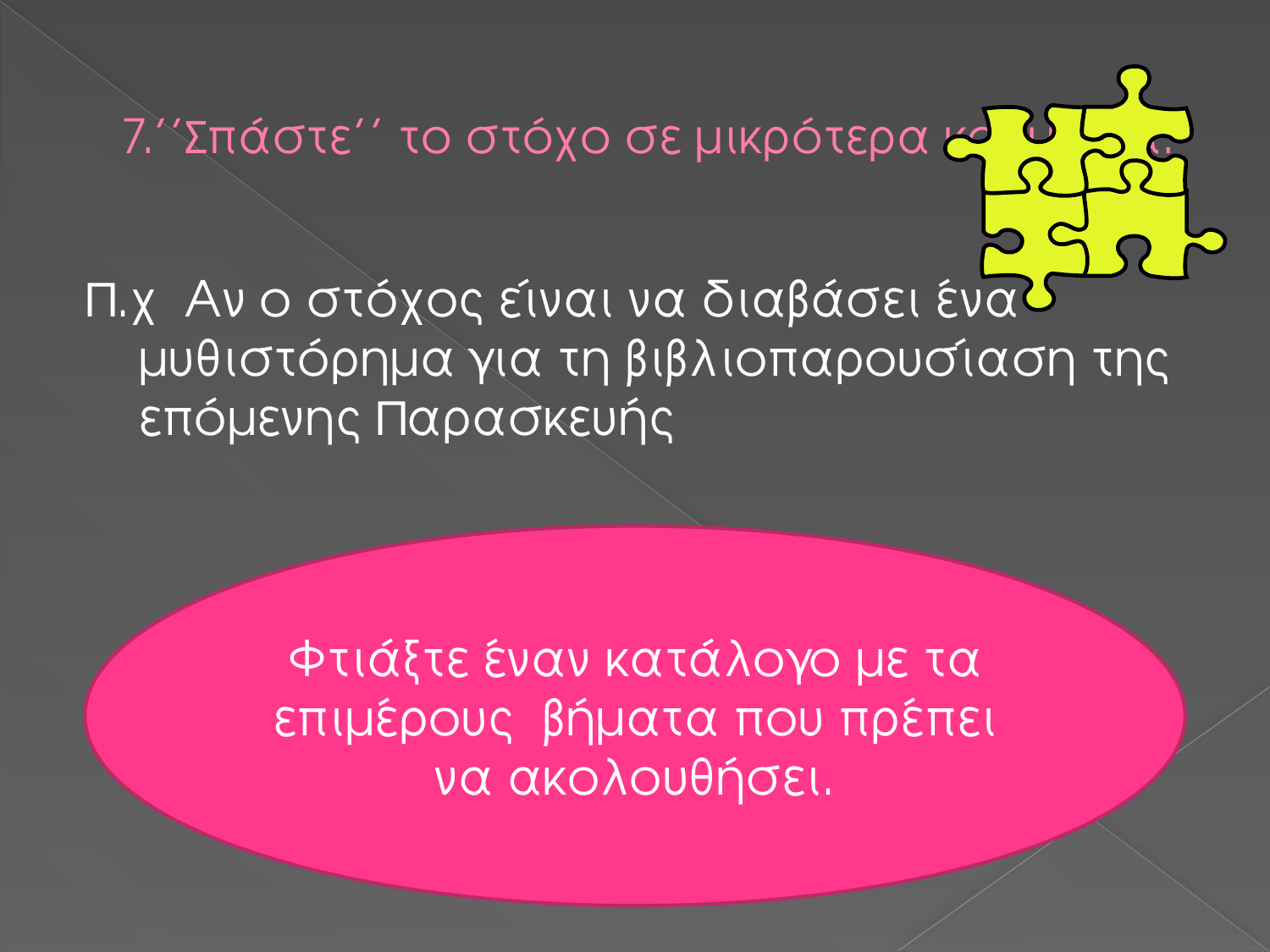

# 7.’’Σπάστε’’ το στόχο σε μικρότερα κομμάτια.

Π.χ  Αν ο στόχος είναι να διαβάσει ένα μυθιστόρημα για τη βιβλιοπαρουσίαση της επόμενης Παρασκευής

Φτιάξτε έναν κατάλογο με τα επιμέρους  βήματα που πρέπει να ακολουθήσει.